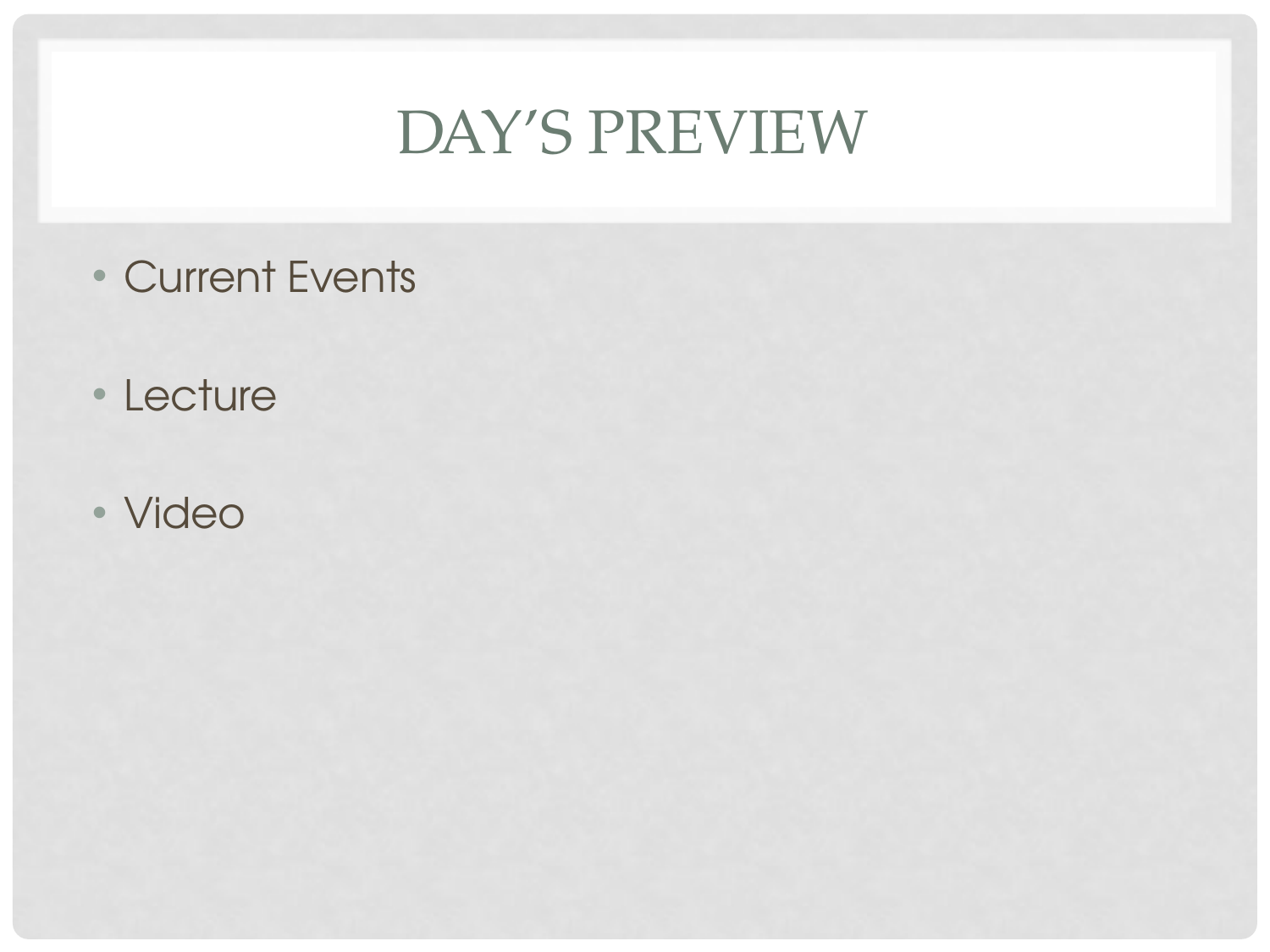

# Day’s preview
Current Events

Lecture

Video